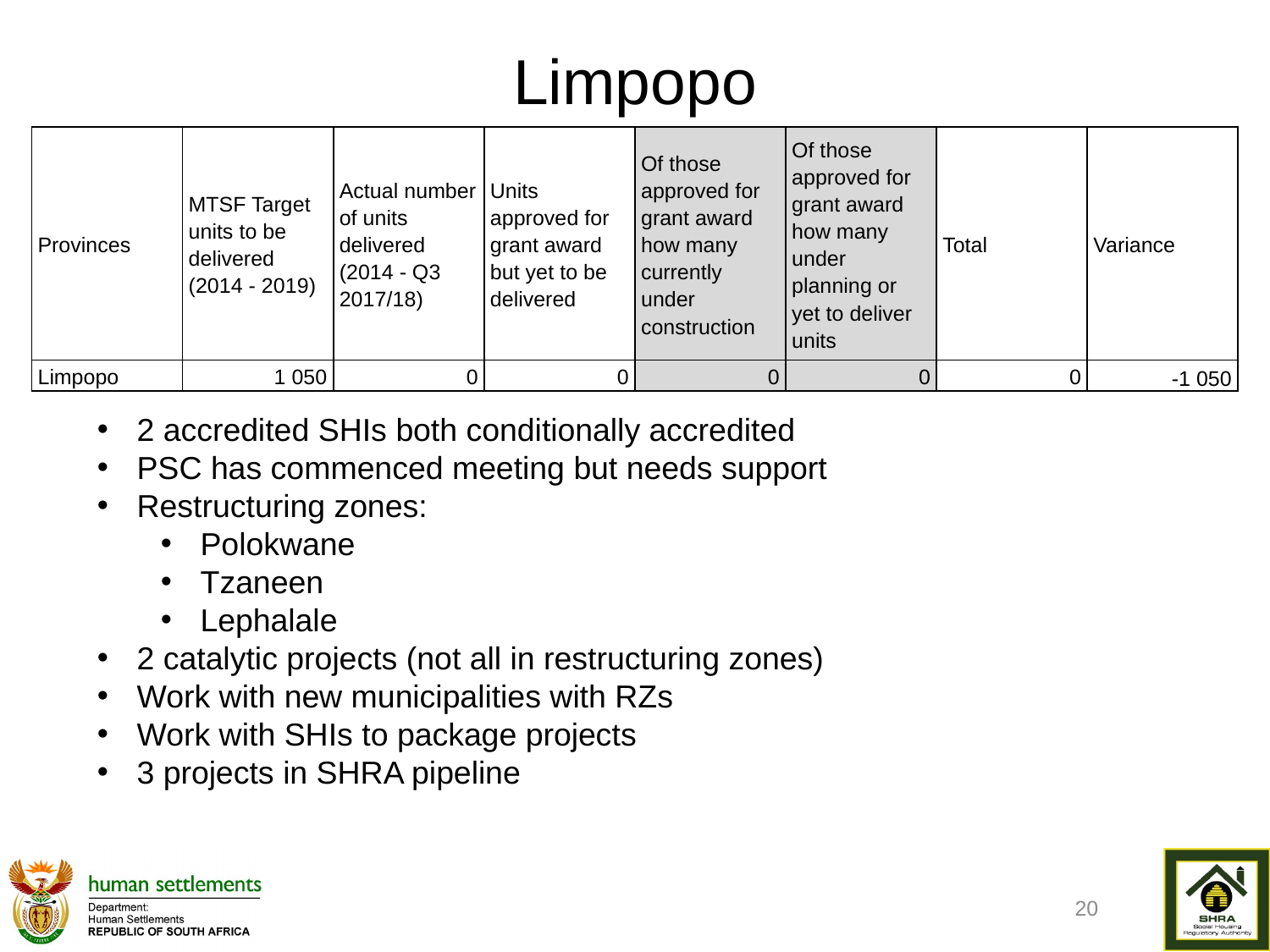

# Limpopo
| Provinces | MTSF Target units to be delivered (2014 - 2019) | Actual number of units delivered (2014 - Q3 2017/18) | Units approved for grant award but yet to be delivered | Of those approved for grant award how many currently under construction | Of those approved for grant award how many under planning or yet to deliver units | Total | Variance |
| --- | --- | --- | --- | --- | --- | --- | --- |
| Limpopo | 1 050 | 0 | 0 | 0 | 0 | 0 | -1 050 |
2 accredited SHIs both conditionally accredited
PSC has commenced meeting but needs support
Restructuring zones:
Polokwane
Tzaneen
Lephalale
2 catalytic projects (not all in restructuring zones)
Work with new municipalities with RZs
Work with SHIs to package projects
3 projects in SHRA pipeline

20